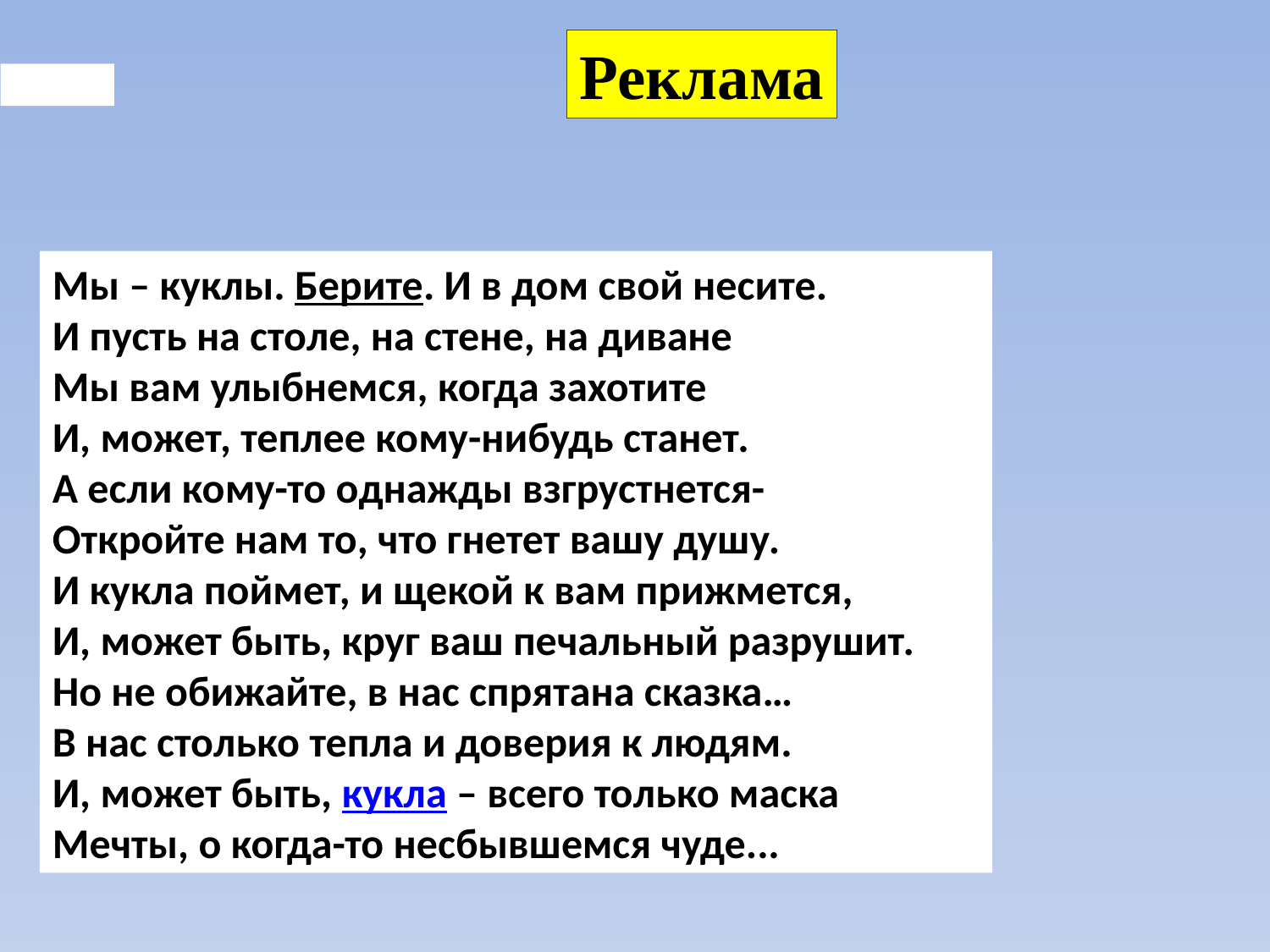

Реклама

Мы – куклы. Берите. И в дом свой несите.
И пусть на столе, на стене, на диване
Мы вам улыбнемся, когда захотите
И, может, теплее кому-нибудь станет.
А если кому-то однажды взгрустнется-
Откройте нам то, что гнетет вашу душу.
И кукла поймет, и щекой к вам прижмется,
И, может быть, круг ваш печальный разрушит.
Но не обижайте, в нас спрятана сказка…
В нас столько тепла и доверия к людям.
И, может быть, кукла – всего только маска
Мечты, о когда-то несбывшемся чуде...